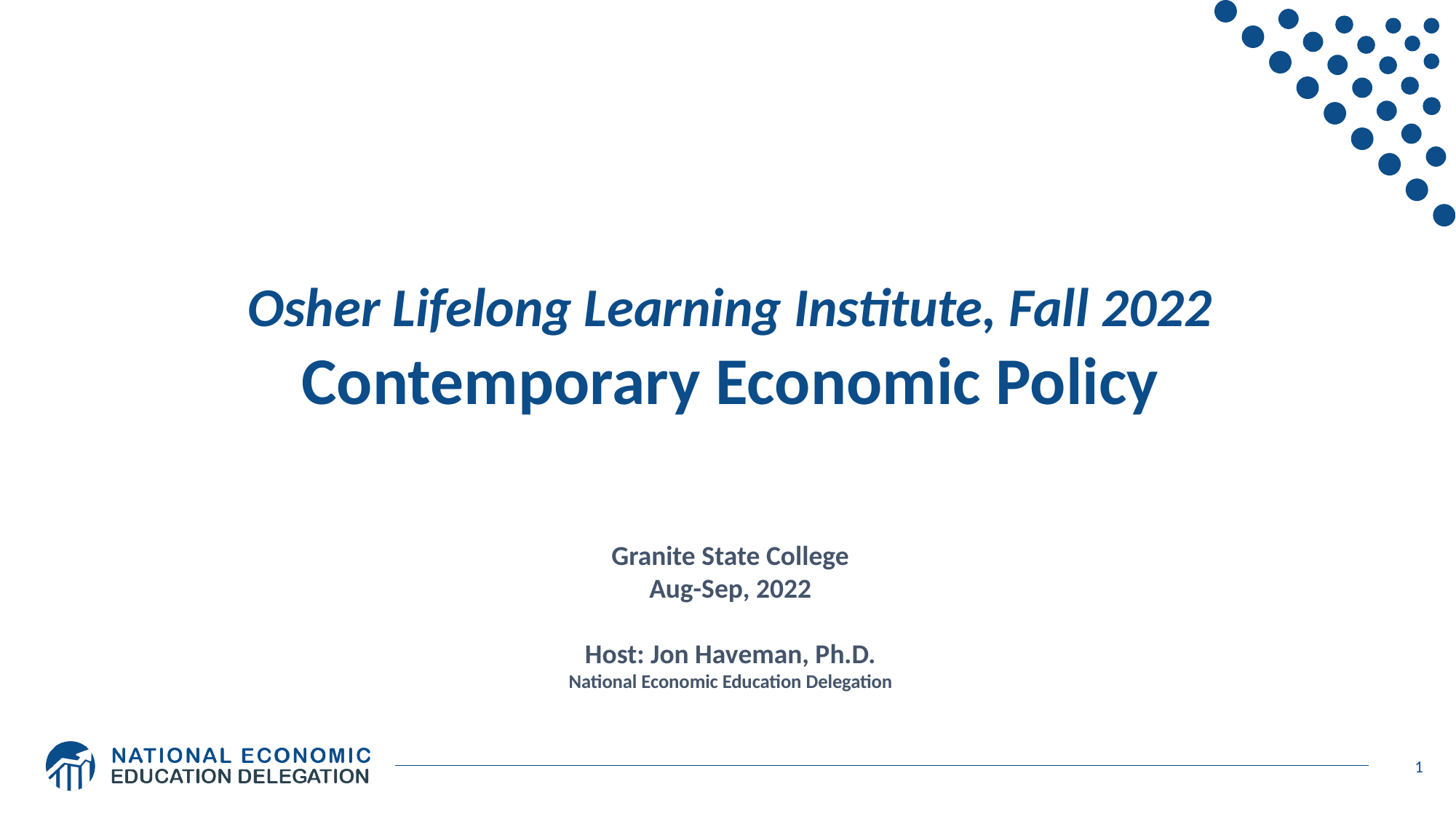

Osher Lifelong Learning Institute, Fall 2022
Contemporary Economic Policy
Granite State College
Aug-Sep, 2022

Host: Jon Haveman, Ph.D.
National Economic Education Delegation
1